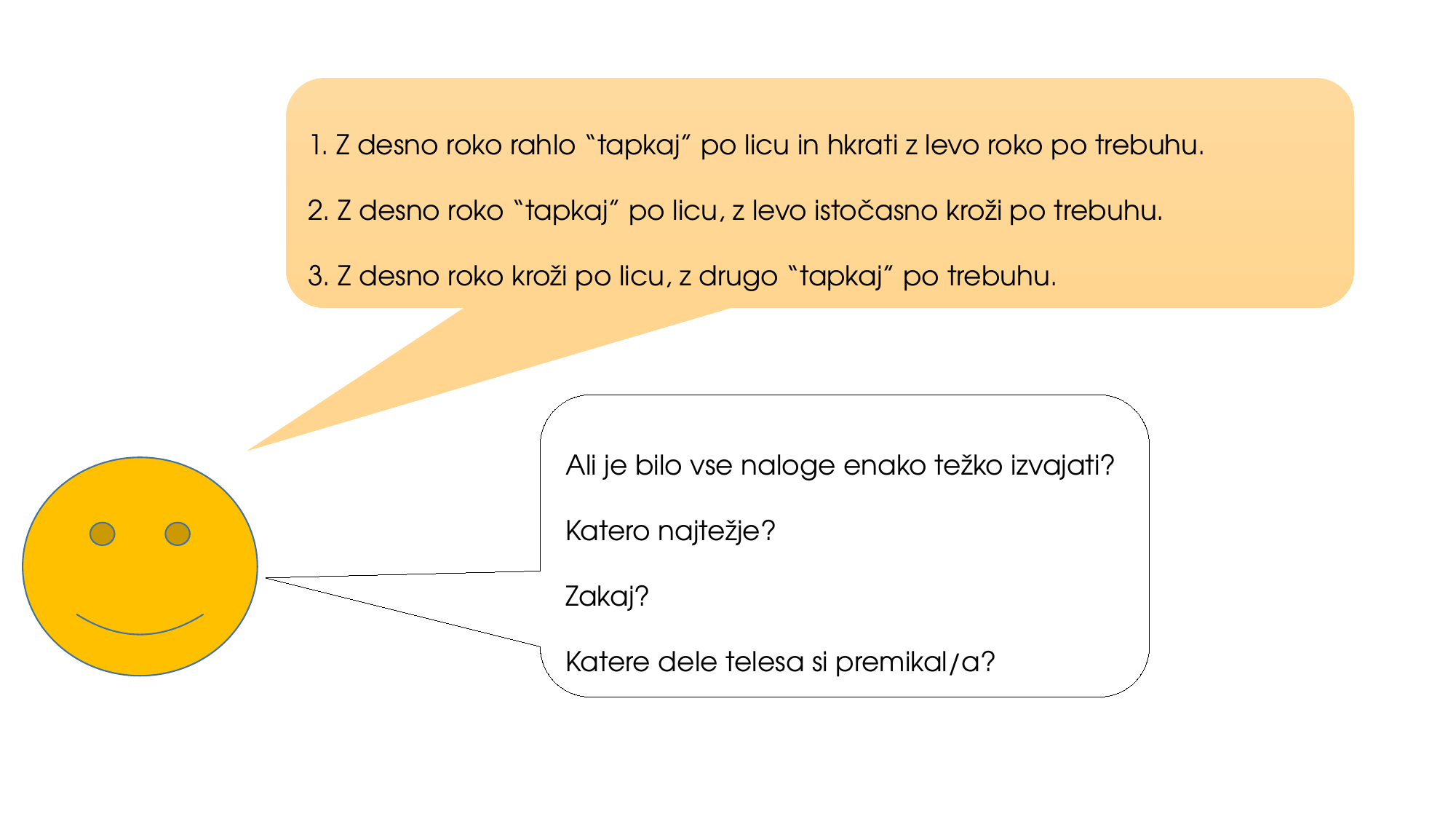

1. Z desno roko rahlo “tapkaj” po licu in hkrati z levo roko po trebuhu.
2. Z desno roko “tapkaj” po licu, z levo istočasno kroži po trebuhu.
3. Z desno roko kroži po licu, z drugo “tapkaj” po trebuhu.

Ali je bilo vse naloge enako težko izvajati?
Katero najtežje?
Zakaj?
Katere dele telesa si premikal/a?